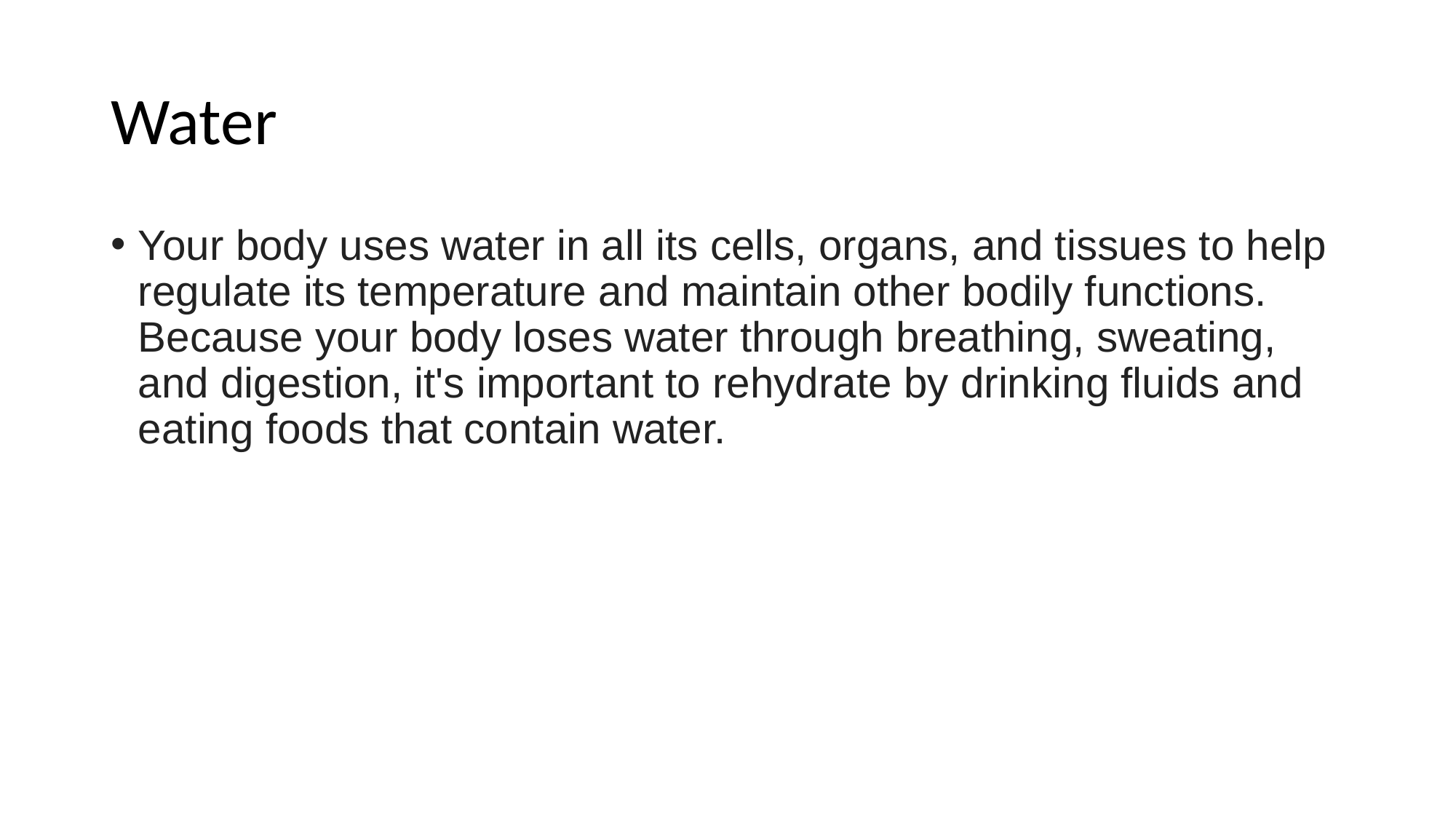

# Water
Your body uses water in all its cells, organs, and tissues to help regulate its temperature and maintain other bodily functions. Because your body loses water through breathing, sweating, and digestion, it's important to rehydrate by drinking fluids and eating foods that contain water.